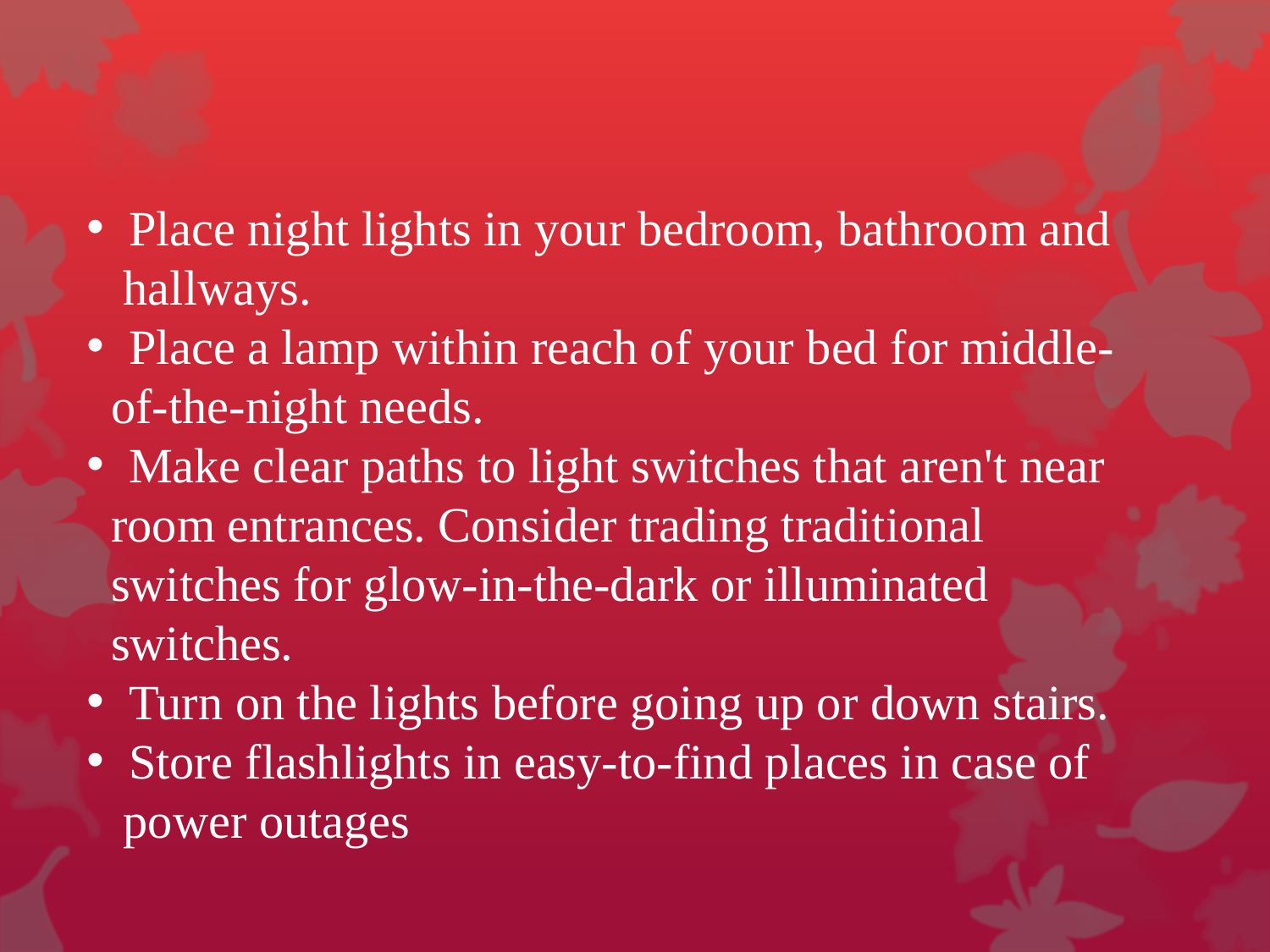

Place night lights in your bedroom, bathroom and
   hallways.
 Place a lamp within reach of your bed for middle-
  of-the-night needs.
 Make clear paths to light switches that aren't near
  room entrances. Consider trading traditional
  switches for glow-in-the-dark or illuminated
  switches.
 Turn on the lights before going up or down stairs.
 Store flashlights in easy-to-find places in case of
   power outages